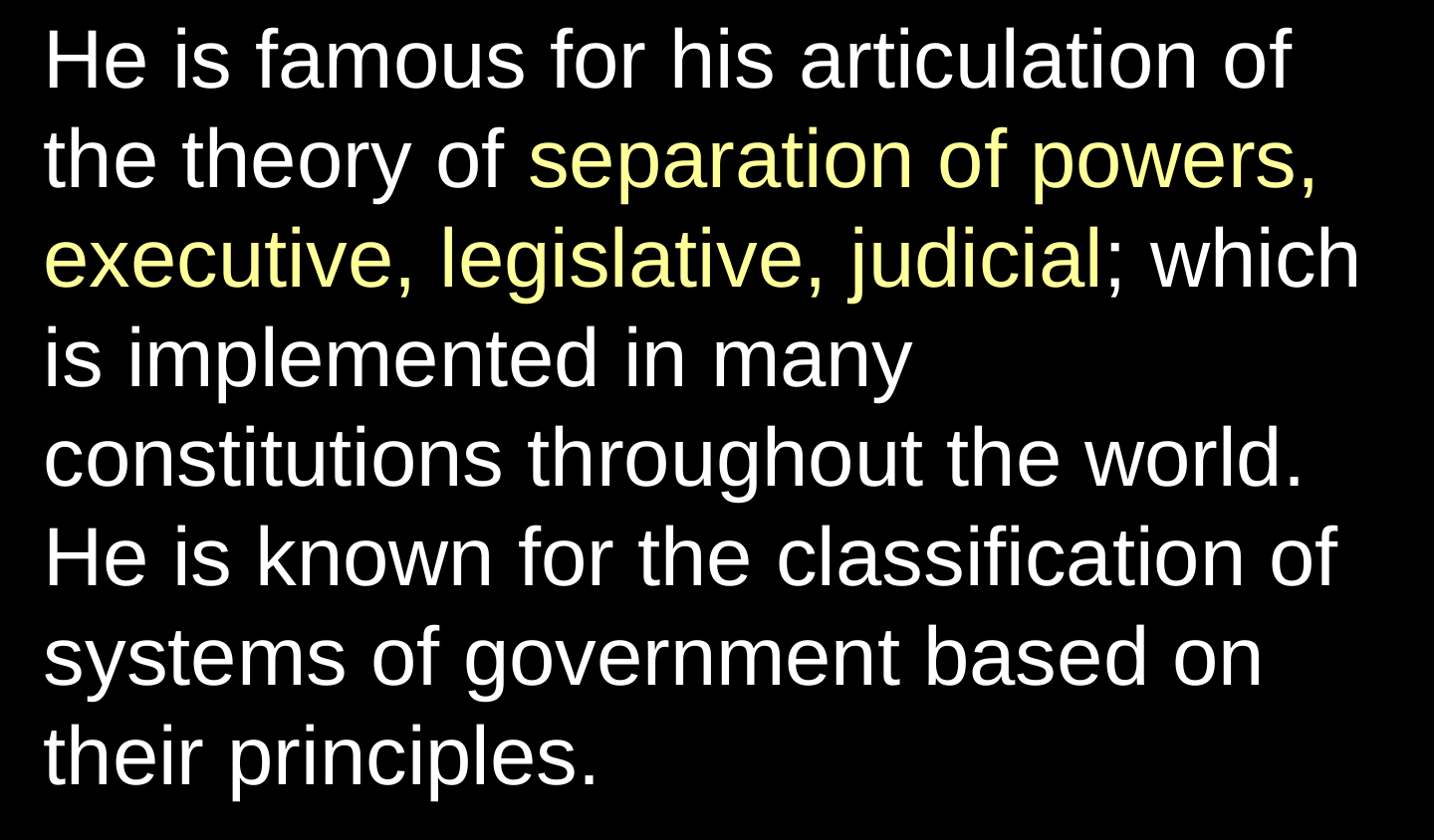

He is famous for his articulation of the theory of separation of powers, executive, legislative, judicial; which is implemented in many constitutions throughout the world. He is known for the classification of systems of government based on their principles.